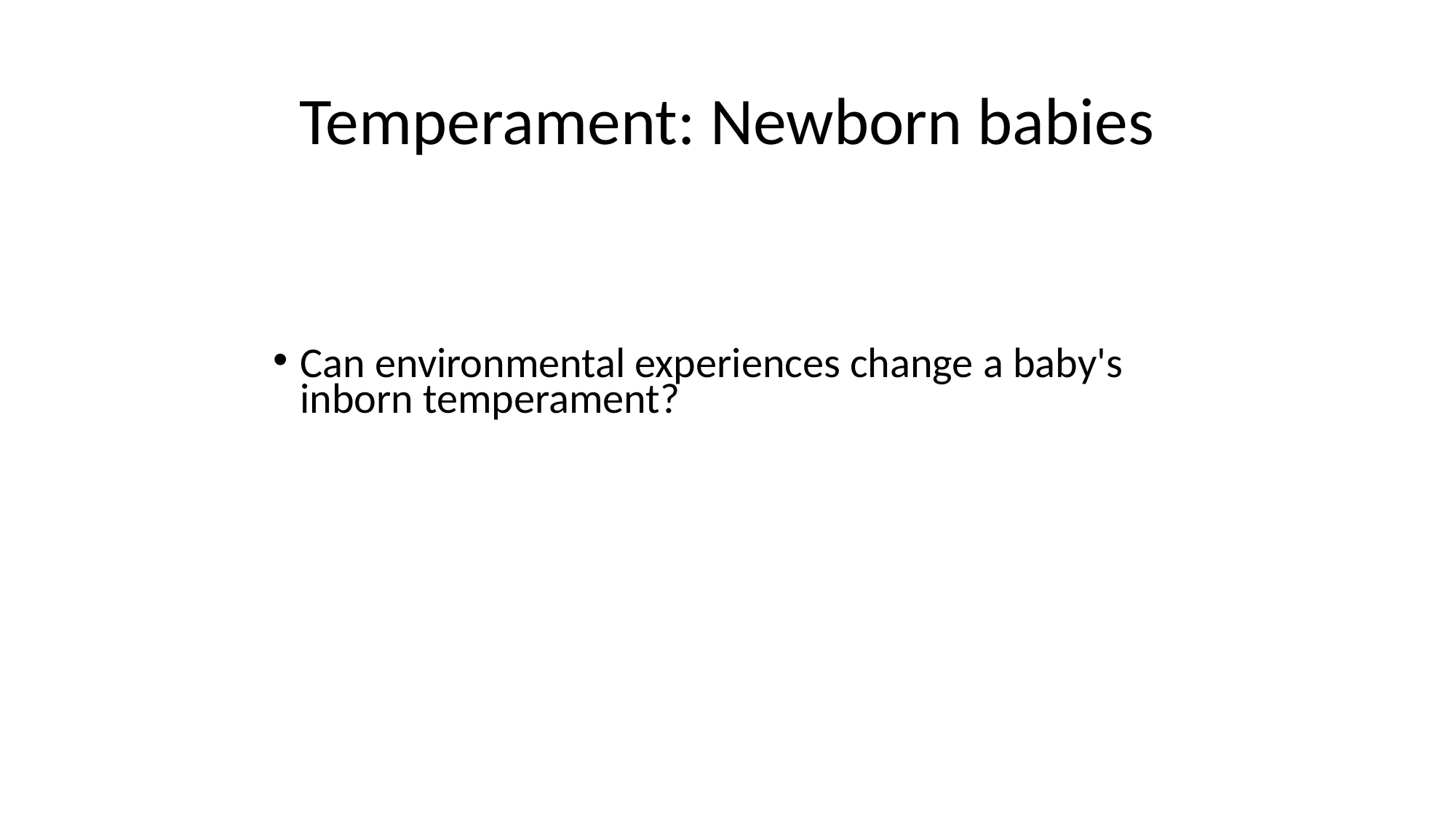

# Temperament: Newborn babies

Can environmental experiences change a baby's inborn temperament?